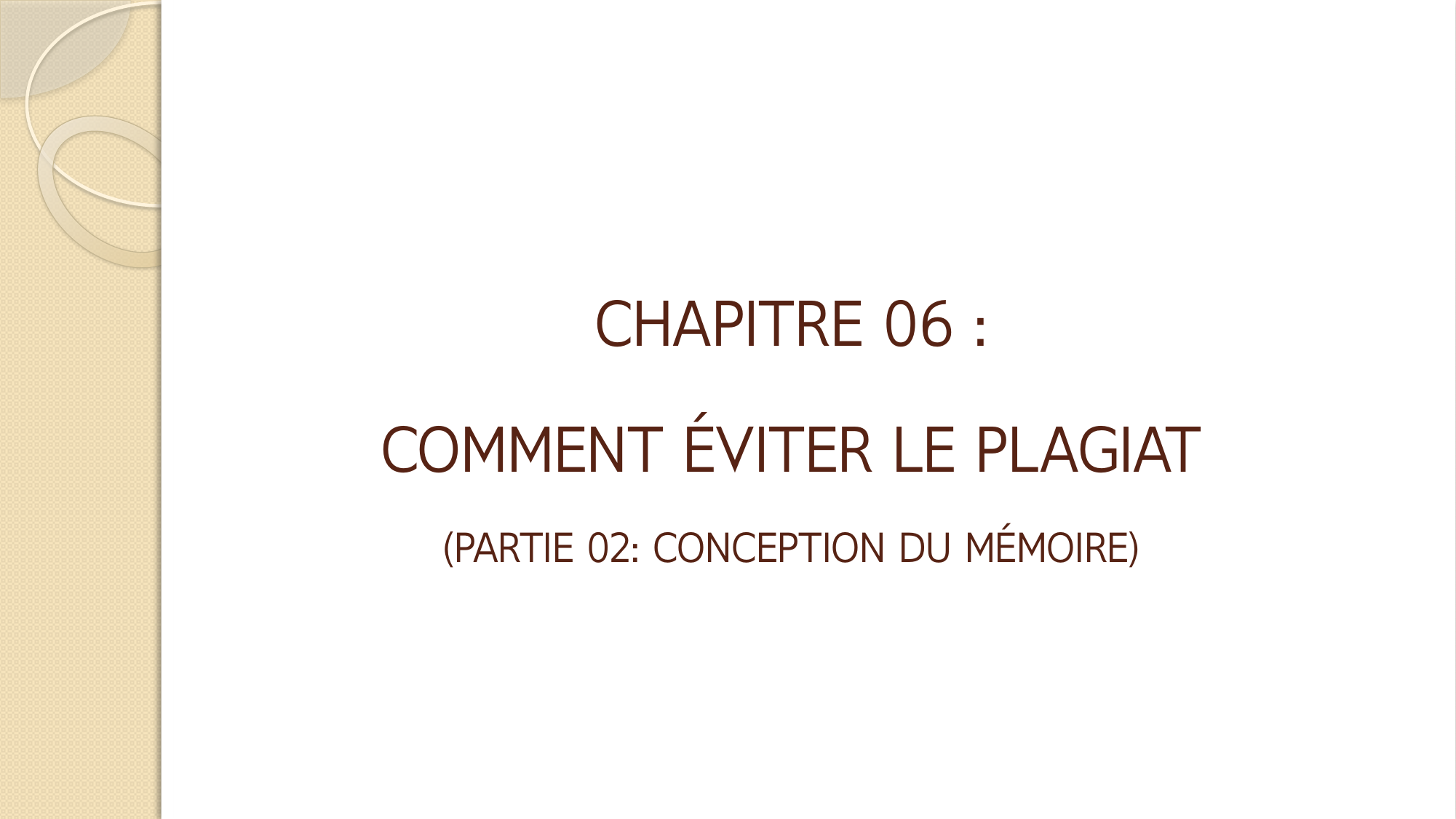

CHAPITRE 06 :
COMMENT ÉVITER LE PLAGIAT
(PARTIE 02: CONCEPTION DU MÉMOIRE)